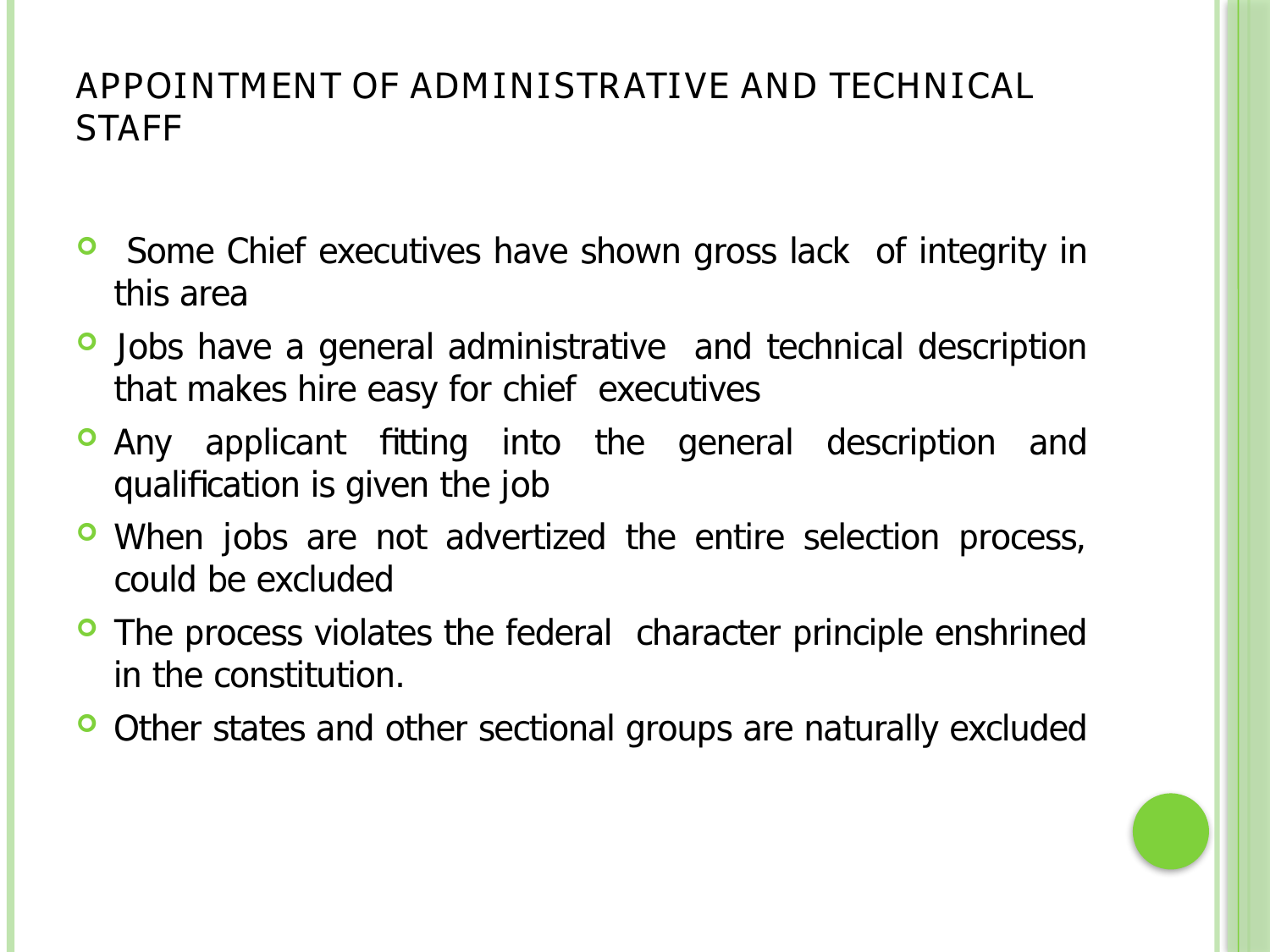

# APPOINTMENT OF ADMINISTRATIVE AND TECHNICAL STAFF
 Some Chief executives have shown gross lack  of integrity in this area
Jobs have a general administrative  and technical description that makes hire easy for chief  executives
Any applicant fitting into the general description and qualification is given the job
When jobs are not advertized the entire selection process, could be excluded
The process violates the federal  character principle enshrined in the constitution.
Other states and other sectional groups are naturally excluded